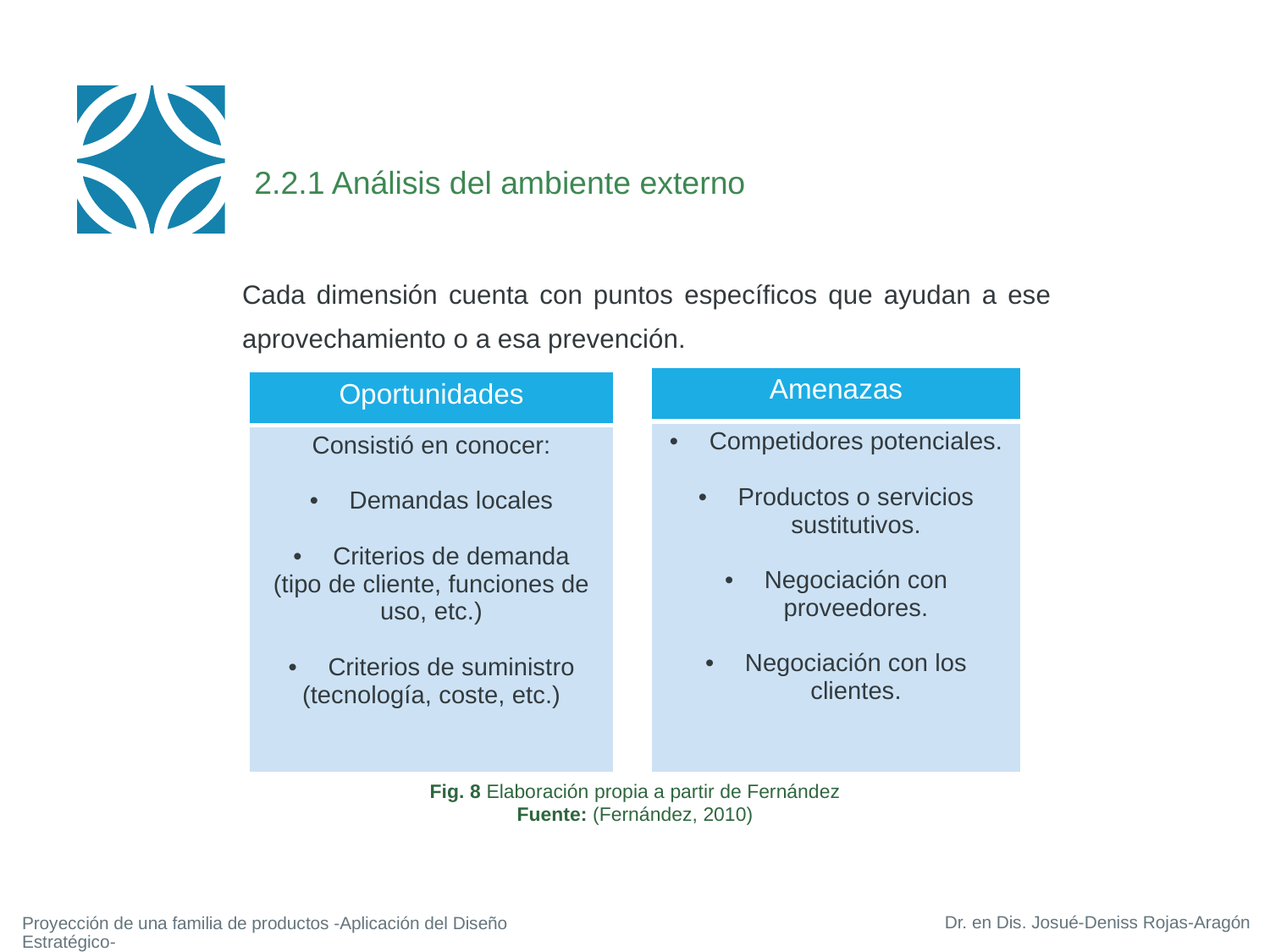

2.2.1 Análisis del ambiente externo
Cada dimensión cuenta con puntos específicos que ayudan a ese aprovechamiento o a esa prevención.
| Amenazas |
| --- |
| Competidores potenciales. Productos o servicios sustitutivos. Negociación con proveedores. Negociación con los clientes. |
| Oportunidades |
| --- |
| Consistió en conocer: Demandas locales Criterios de demanda (tipo de cliente, funciones de uso, etc.) Criterios de suministro (tecnología, coste, etc.) |
Fig. 8 Elaboración propia a partir de Fernández
Fuente: (Fernández, 2010)